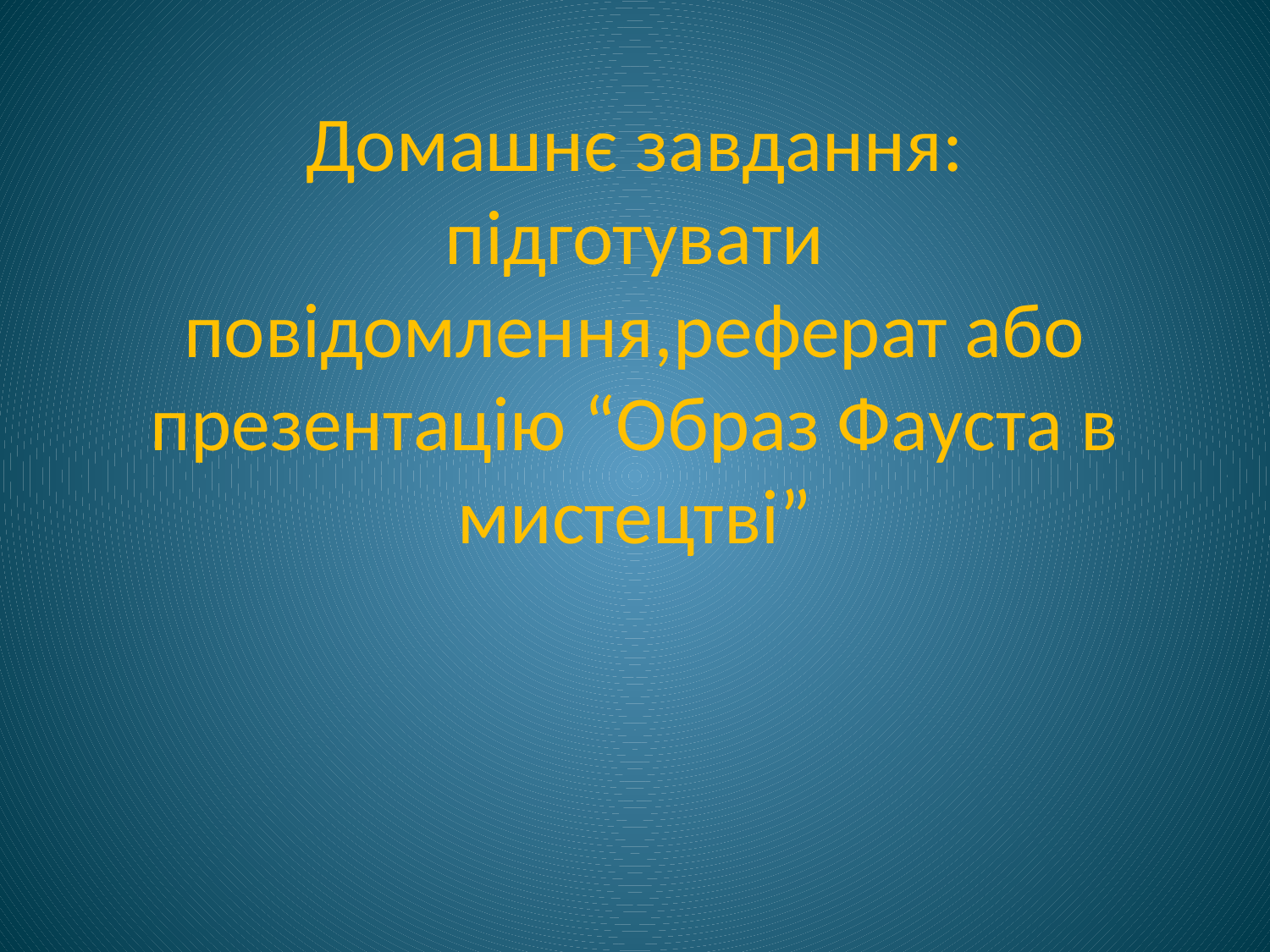

# Домашнє завдання: підготувати повідомлення,реферат або презентацію “Образ Фауста в мистецтві”